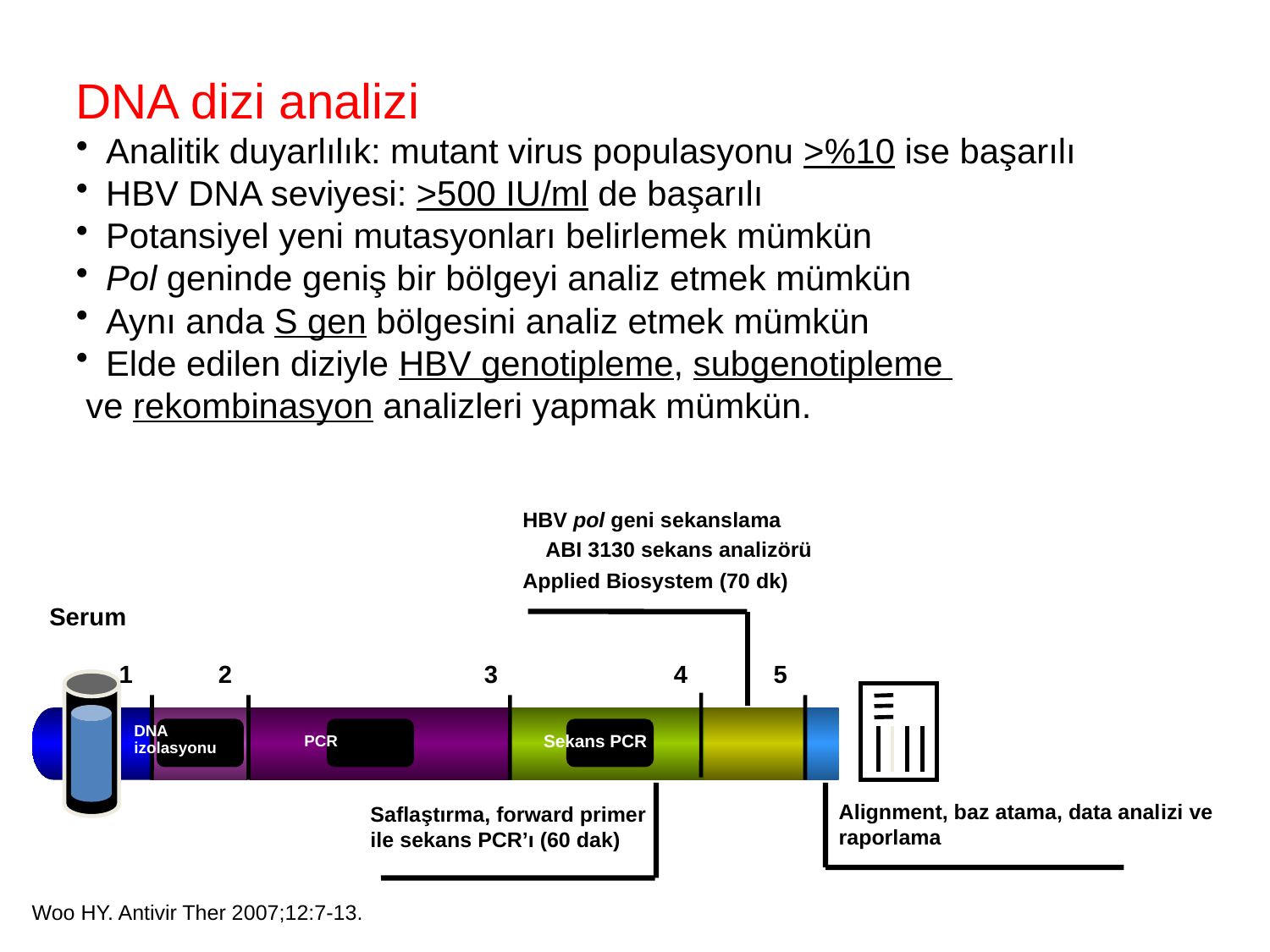

DNA dizi analizi
Analitik duyarlılık: mutant virus populasyonu >%10 ise başarılı
HBV DNA seviyesi: >500 IU/ml de başarılı
Potansiyel yeni mutasyonları belirlemek mümkün
Pol geninde geniş bir bölgeyi analiz etmek mümkün
Aynı anda S gen bölgesini analiz etmek mümkün
Elde edilen diziyle HBV genotipleme, subgenotipleme
 ve rekombinasyon analizleri yapmak mümkün.

HBV pol geni sekanslama            ABI 3130 sekans analizörü Applied Biosystem (70 dk)

Serum

1
2
3
4
5

DNA
izolasyonu
PCR
Sekans PCR

Alignment, baz atama, data analizi ve raporlama
Saflaştırma, forward primer ile sekans PCR’ı (60 dak)

Woo HY. Antivir Ther 2007;12:7-13.